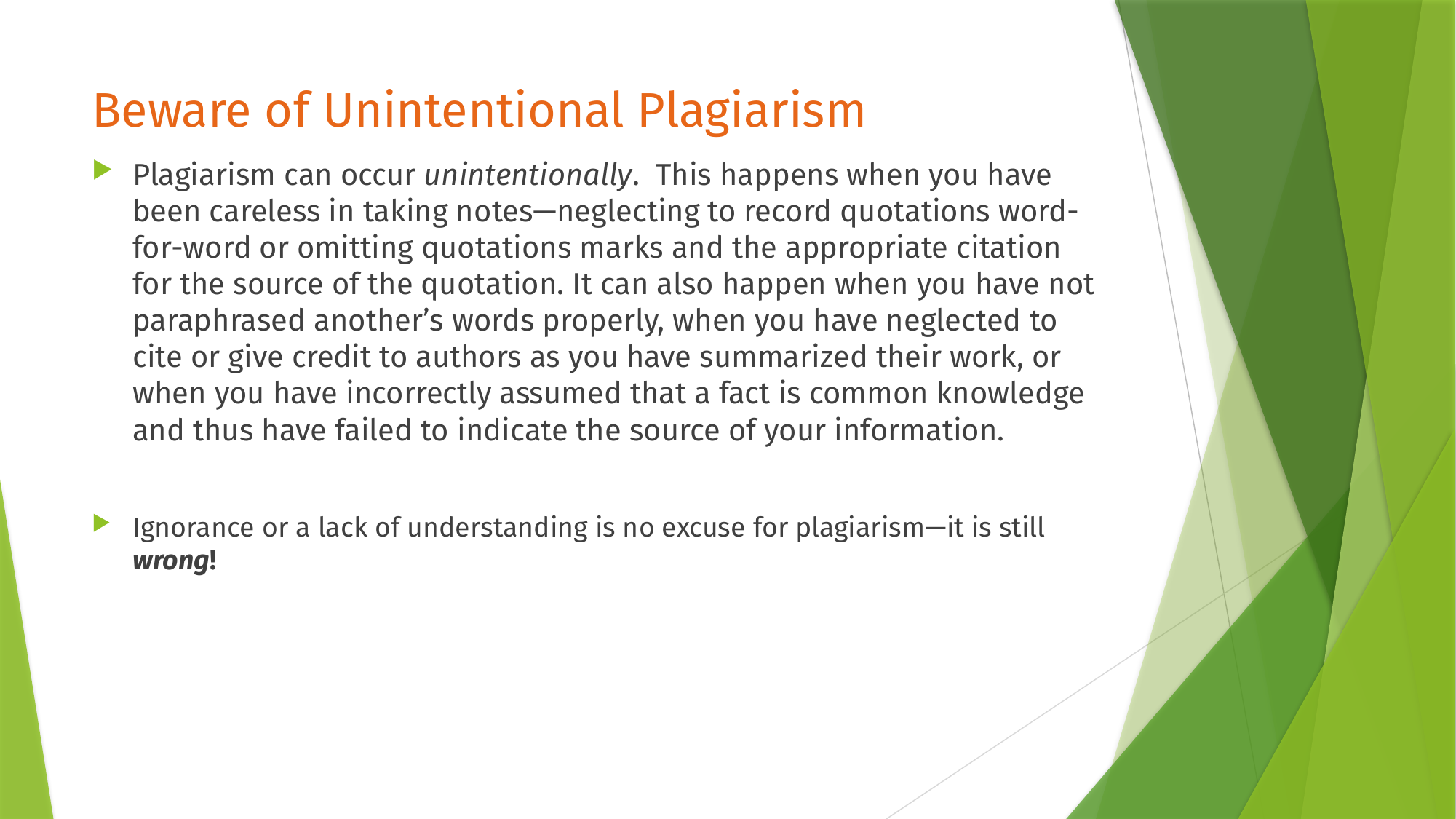

# Beware of Unintentional Plagiarism
Plagiarism can occur unintentionally.  This happens when you have been careless in taking notes—neglecting to record quotations word-for-word or omitting quotations marks and the appropriate citation for the source of the quotation. It can also happen when you have not paraphrased another’s words properly, when you have neglected to cite or give credit to authors as you have summarized their work, or when you have incorrectly assumed that a fact is common knowledge and thus have failed to indicate the source of your information.

Ignorance or a lack of understanding is no excuse for plagiarism—it is still wrong!